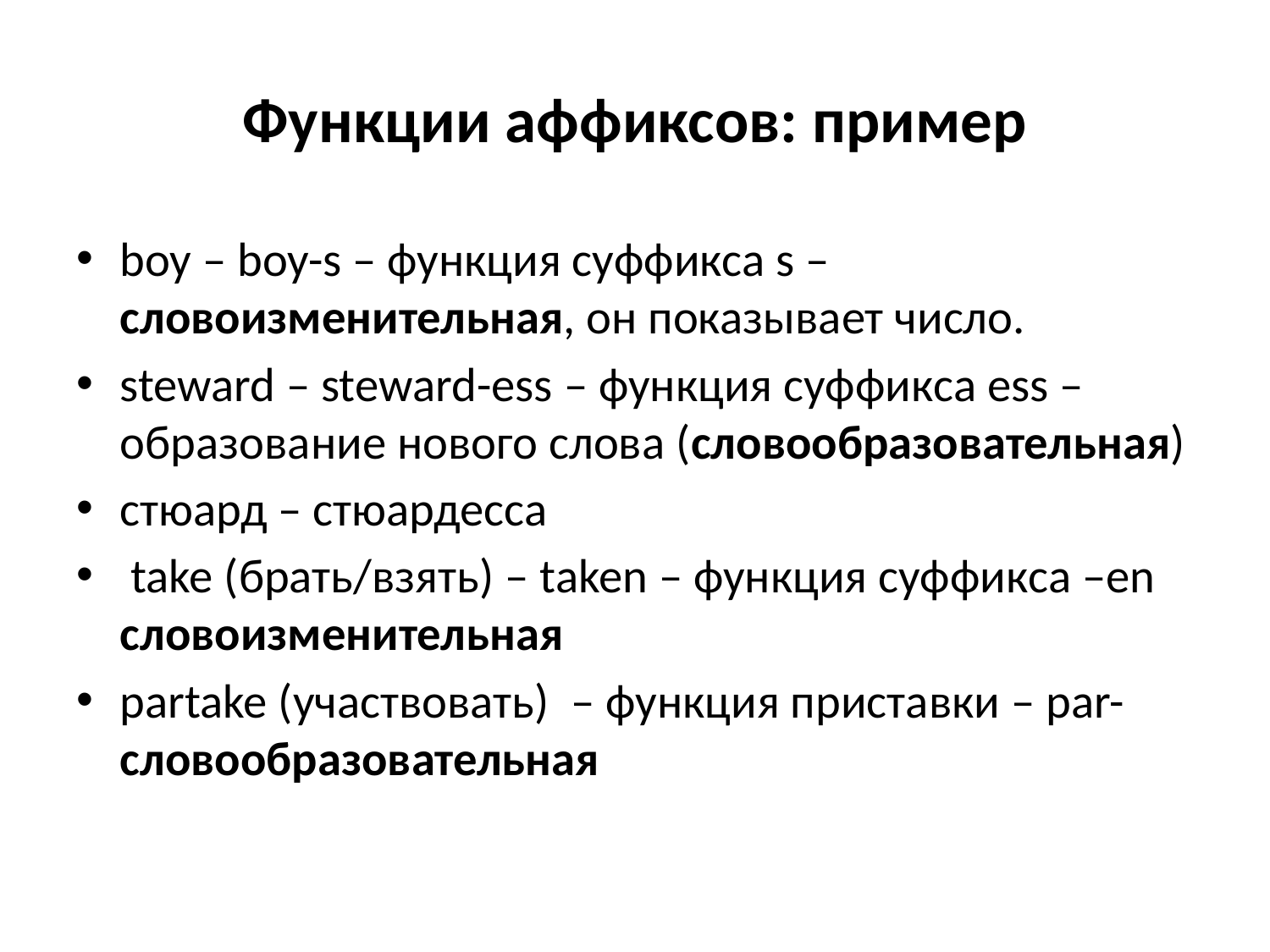

# Функции аффиксов: пример
boy – boy-s – функция суффикса s – словоизменительная, он показывает число.
steward – steward-ess – функция суффикса ess – образование нового слова (словообразовательная)
стюард – стюардесса
 take (брать/взять) – taken – функция суффикса –en словоизменительная
partake (участвовать)  – функция приставки – par- словообразовательная